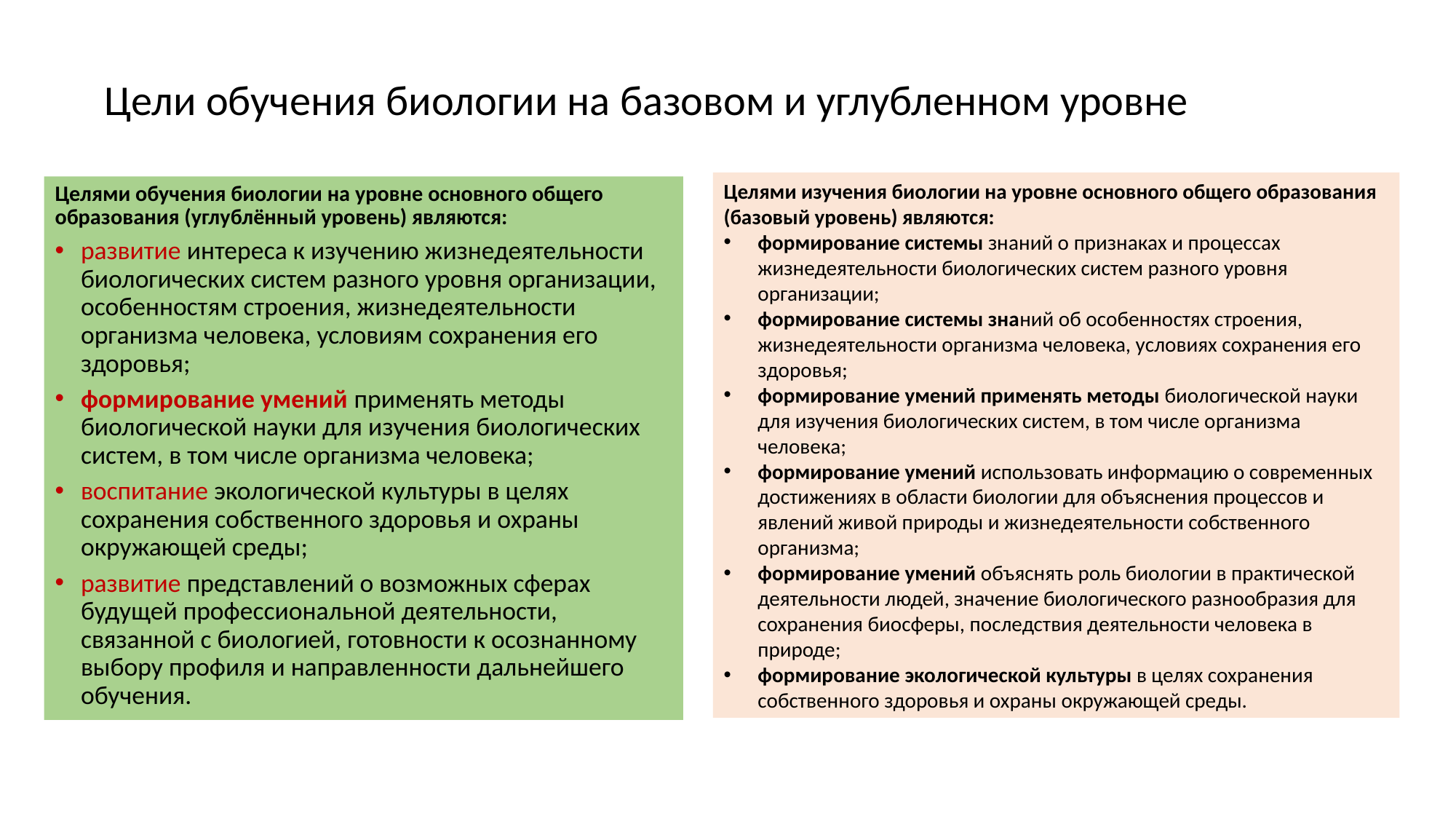

# Цели обучения биологии на базовом и углубленном уровне
Целями изучения биологии на уровне основного общего образования (базовый уровень) являются:
формирование системы знаний о признаках и процессах жизнедеятельности биологических систем разного уровня организации;
формирование системы знаний об особенностях строения, жизнедеятельности организма человека, условиях сохранения его здоровья;
формирование умений применять методы биологической науки для изучения биологических систем, в том числе организма человека;
формирование умений использовать информацию о современных достижениях в области биологии для объяснения процессов и явлений живой природы и жизнедеятельности собственного организма;
формирование умений объяснять роль биологии в практической деятельности людей, значение биологического разнообразия для сохранения биосферы, последствия деятельности человека в природе;
формирование экологической культуры в целях сохранения собственного здоровья и охраны окружающей среды.
Целями обучения биологии на уровне основного общего образования (углублённый уровень) являются:
развитие интереса к изучению жизнедеятельности биологических систем разного уровня организации, особенностям строения, жизнедеятельности организма человека, условиям сохранения его здоровья;
формирование умений применять методы биологической науки для изучения биологических систем, в том числе организма человека;
воспитание экологической культуры в целях сохранения собственного здоровья и охраны окружающей среды;
развитие представлений о возможных сферах будущей профессиональной деятельности, связанной с биологией, готовности к осознанному выбору профиля и направленности дальнейшего обучения.